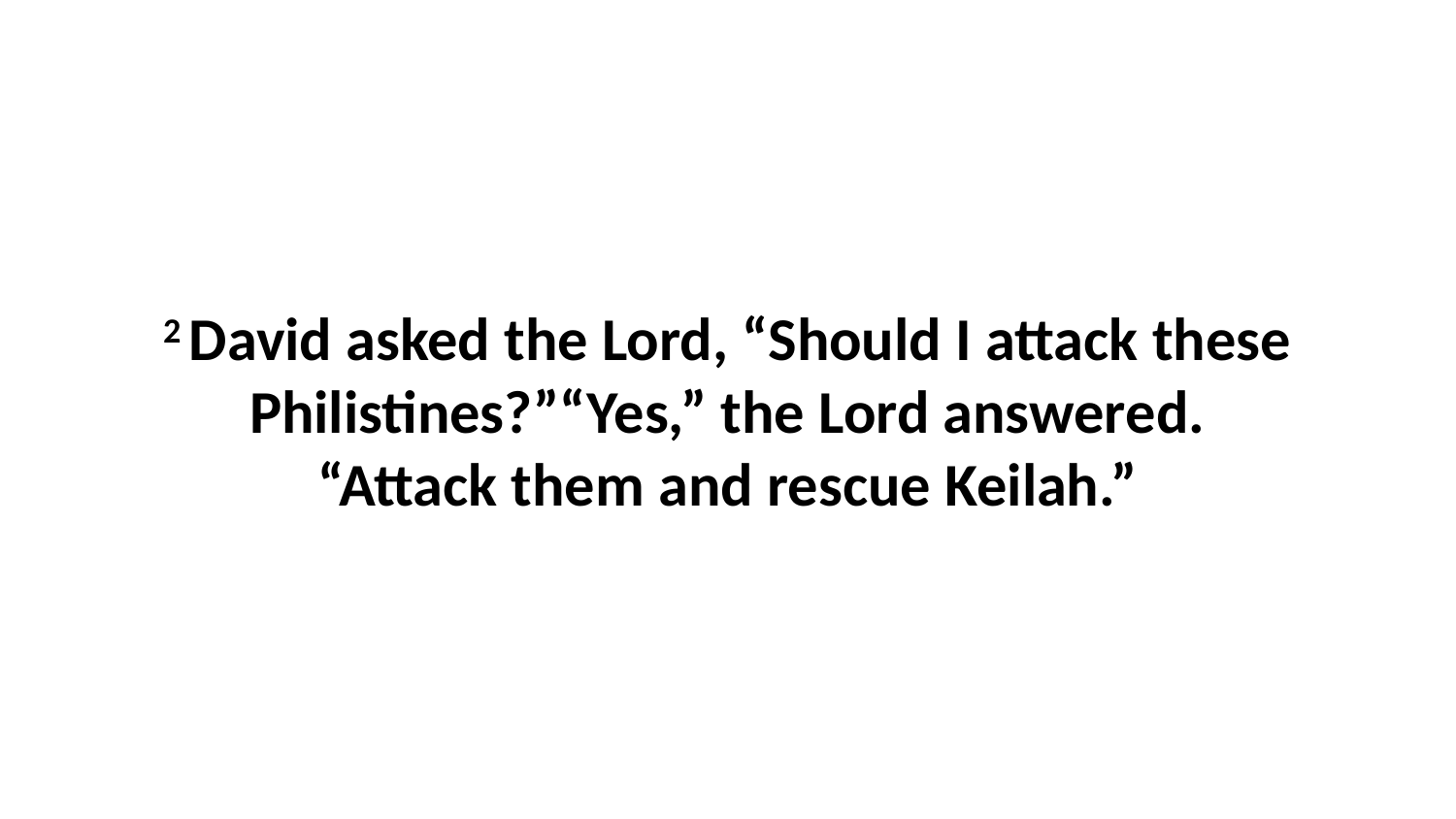

2 David asked the Lord, “Should I attack these Philistines?”“Yes,” the Lord answered. “Attack them and rescue Keilah.”